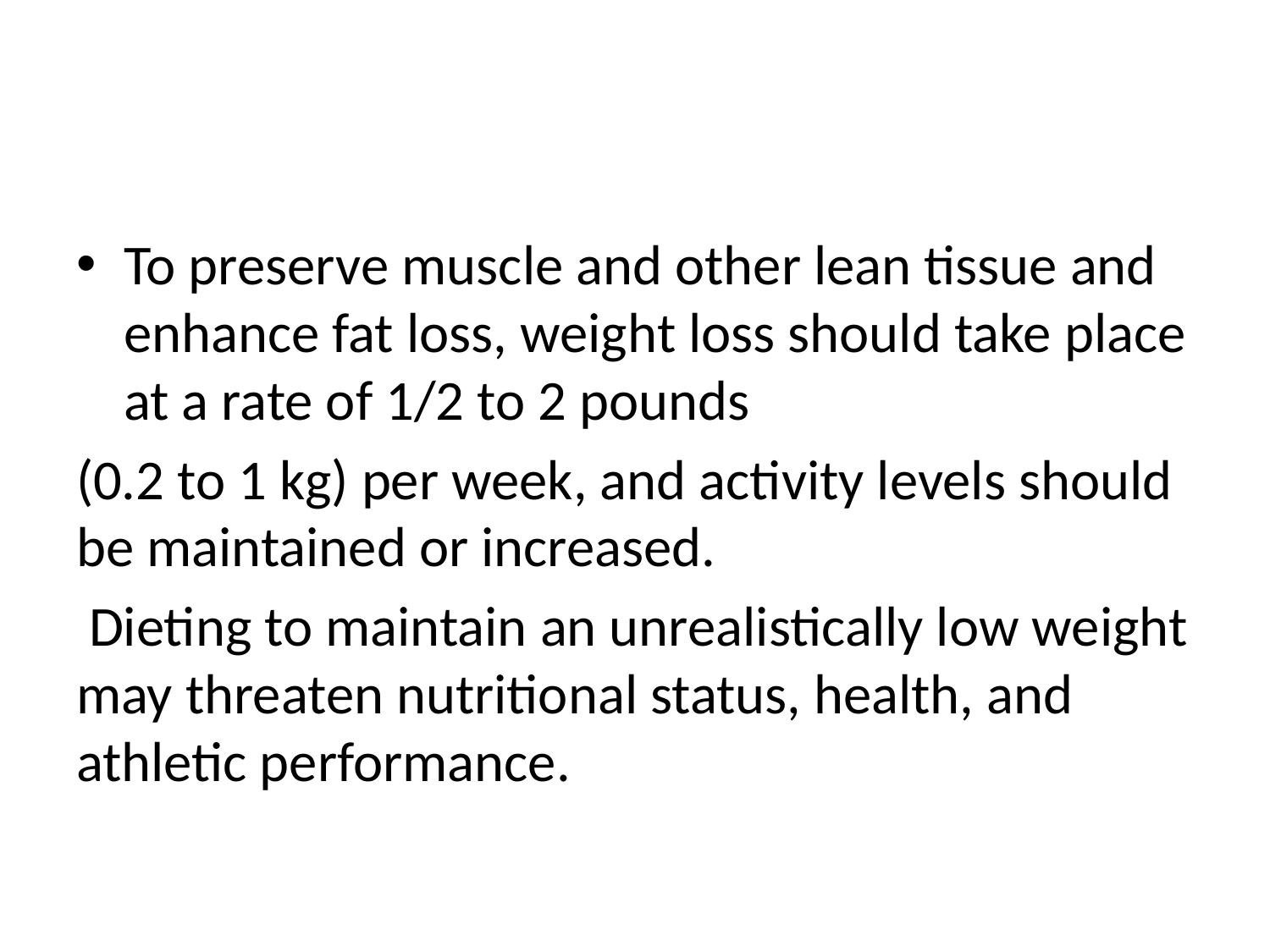

#
To preserve muscle and other lean tissue and enhance fat loss, weight loss should take place at a rate of 1/2 to 2 pounds
(0.2 to 1 kg) per week, and activity levels should be maintained or increased.
 Dieting to maintain an unrealistically low weight may threaten nutritional status, health, and athletic performance.